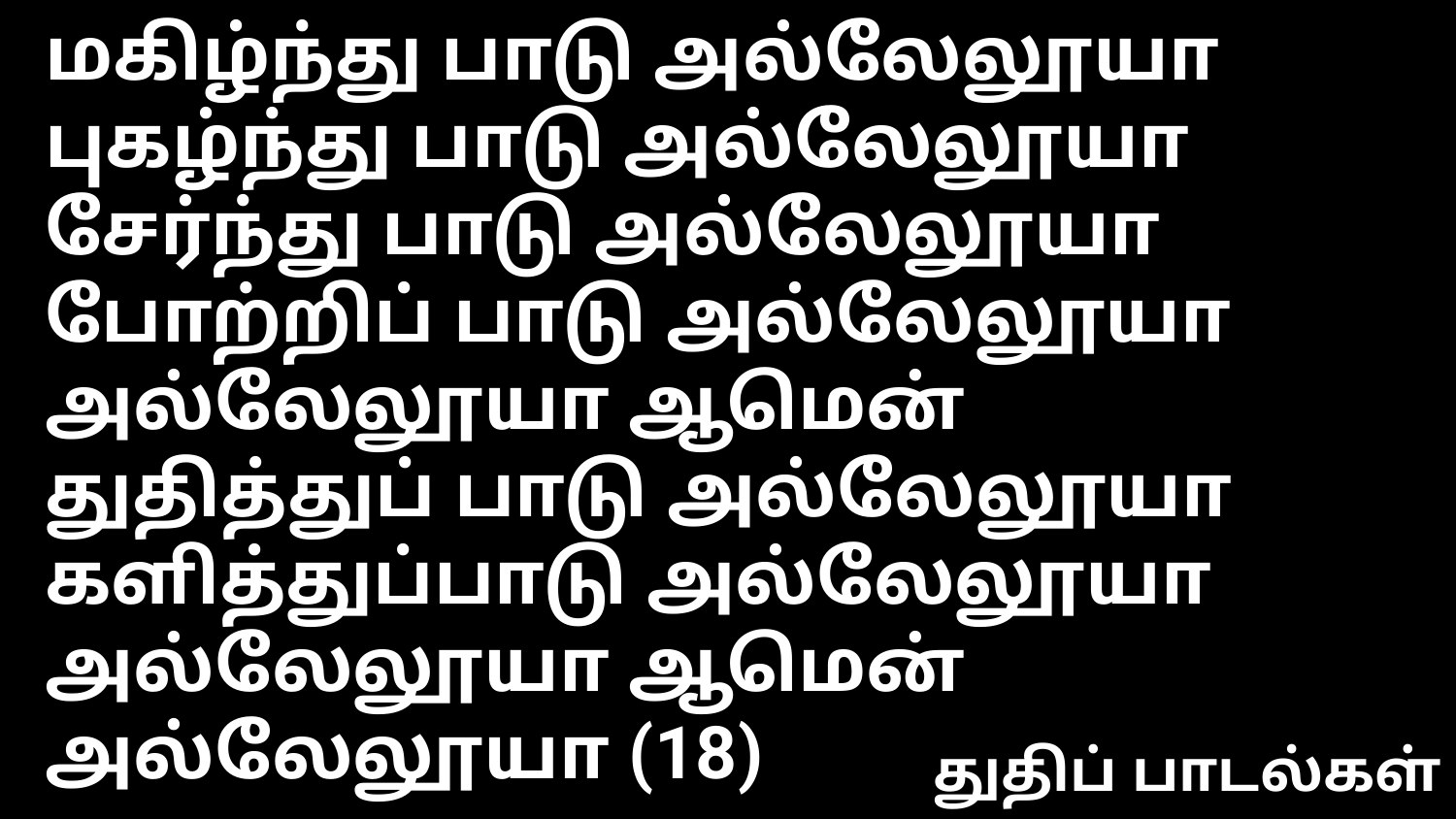

மகிழ்ந்து பாடு அல்லேலூயா
புகழ்ந்து பாடு அல்லேலூயா
சேர்ந்து பாடு அல்லேலூயா
போற்றிப் பாடு அல்லேலூயா
அல்லேலூயா ஆமென்
துதித்துப் பாடு அல்லேலூயா
களித்துப்பாடு அல்லேலூயா
அல்லேலூயா ஆமென்
அல்லேலூயா (18)

துதிப் பாடல்கள்